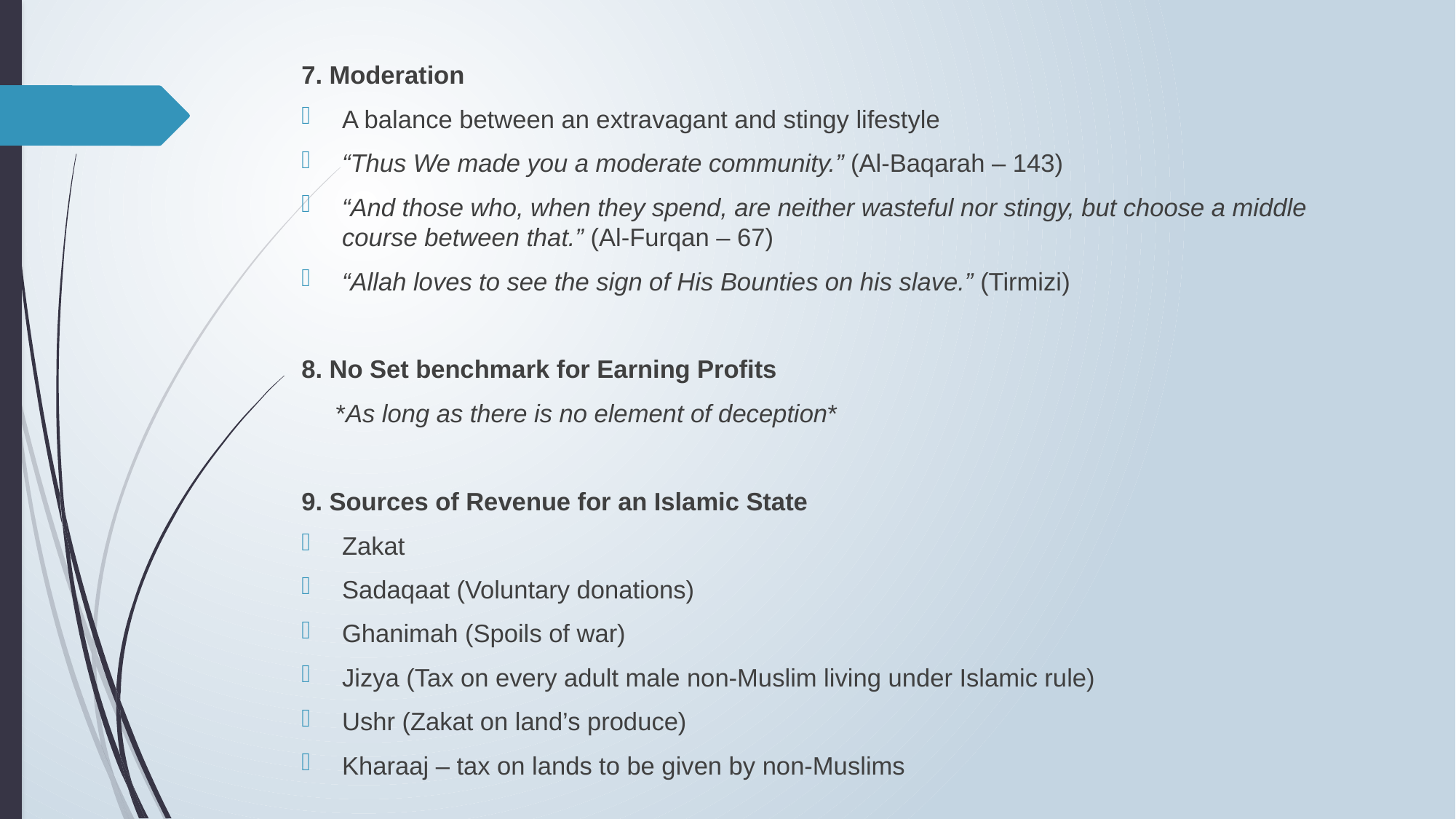

7. Moderation
A balance between an extravagant and stingy lifestyle
“Thus We made you a moderate community.” (Al-Baqarah – 143)
“And those who, when they spend, are neither wasteful nor stingy, but choose a middle course between that.” (Al-Furqan – 67)
“Allah loves to see the sign of His Bounties on his slave.” (Tirmizi)

8. No Set benchmark for Earning Profits
     *As long as there is no element of deception*

9. Sources of Revenue for an Islamic State
Zakat
Sadaqaat (Voluntary donations)
Ghanimah (Spoils of war)
Jizya (Tax on every adult male non-Muslim living under Islamic rule)
Ushr (Zakat on land’s produce)
Kharaaj – tax on lands to be given by non-Muslims